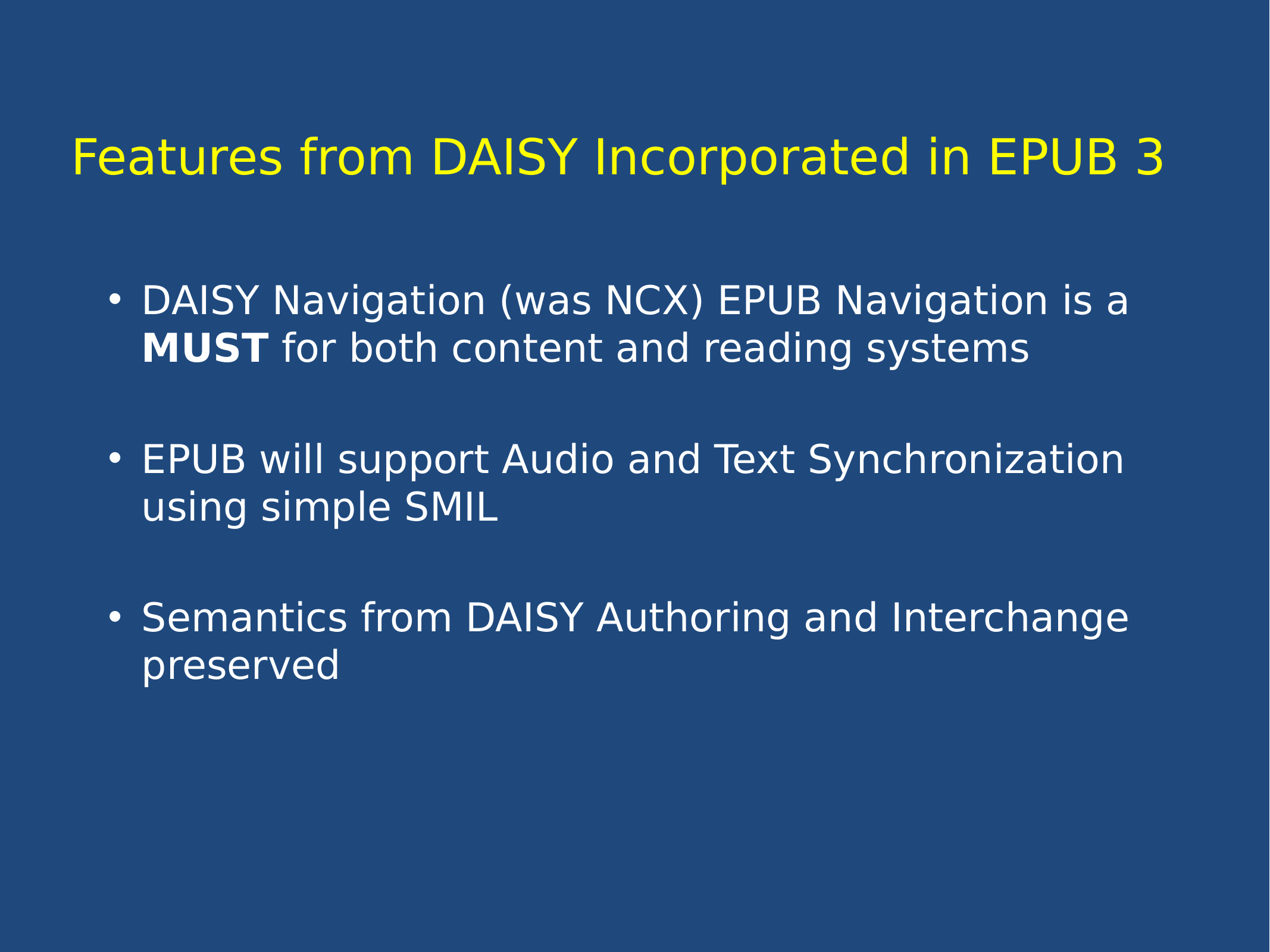

# Features from DAISY Incorporated in EPUB 3
DAISY Navigation (was NCX) EPUB Navigation is a MUST for both content and reading systems

EPUB will support Audio and Text Synchronization using simple SMIL

Semantics from DAISY Authoring and Interchange preserved